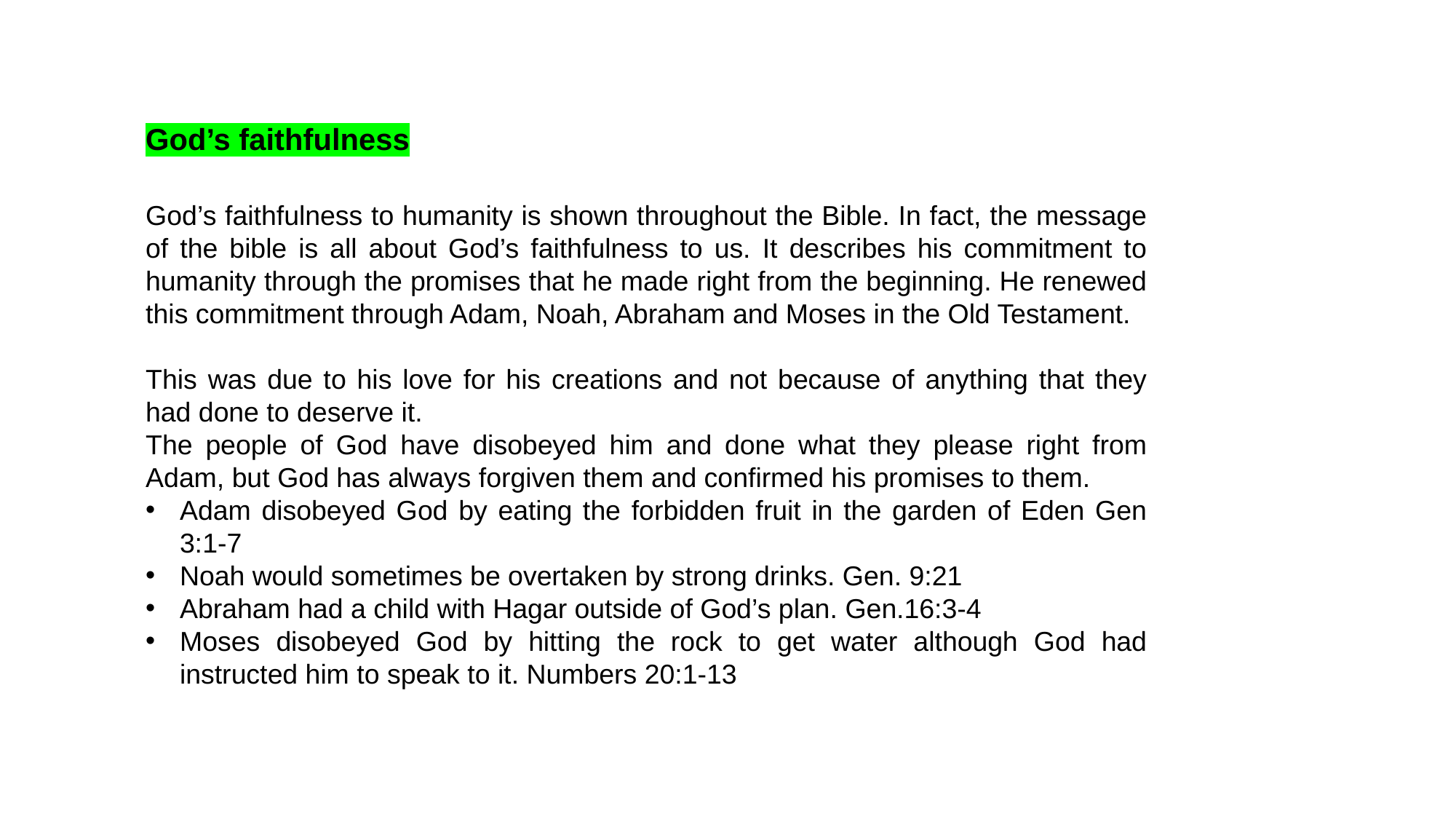

God’s faithfulness
God’s faithfulness to humanity is shown throughout the Bible. In fact, the message of the bible is all about God’s faithfulness to us. It describes his commitment to humanity through the promises that he made right from the beginning. He renewed this commitment through Adam, Noah, Abraham and Moses in the Old Testament.

This was due to his love for his creations and not because of anything that they had done to deserve it.
The people of God have disobeyed him and done what they please right from Adam, but God has always forgiven them and confirmed his promises to them.
Adam disobeyed God by eating the forbidden fruit in the garden of Eden Gen 3:1-7
Noah would sometimes be overtaken by strong drinks. Gen. 9:21
Abraham had a child with Hagar outside of God’s plan. Gen.16:3-4
Moses disobeyed God by hitting the rock to get water although God had instructed him to speak to it. Numbers 20:1-13